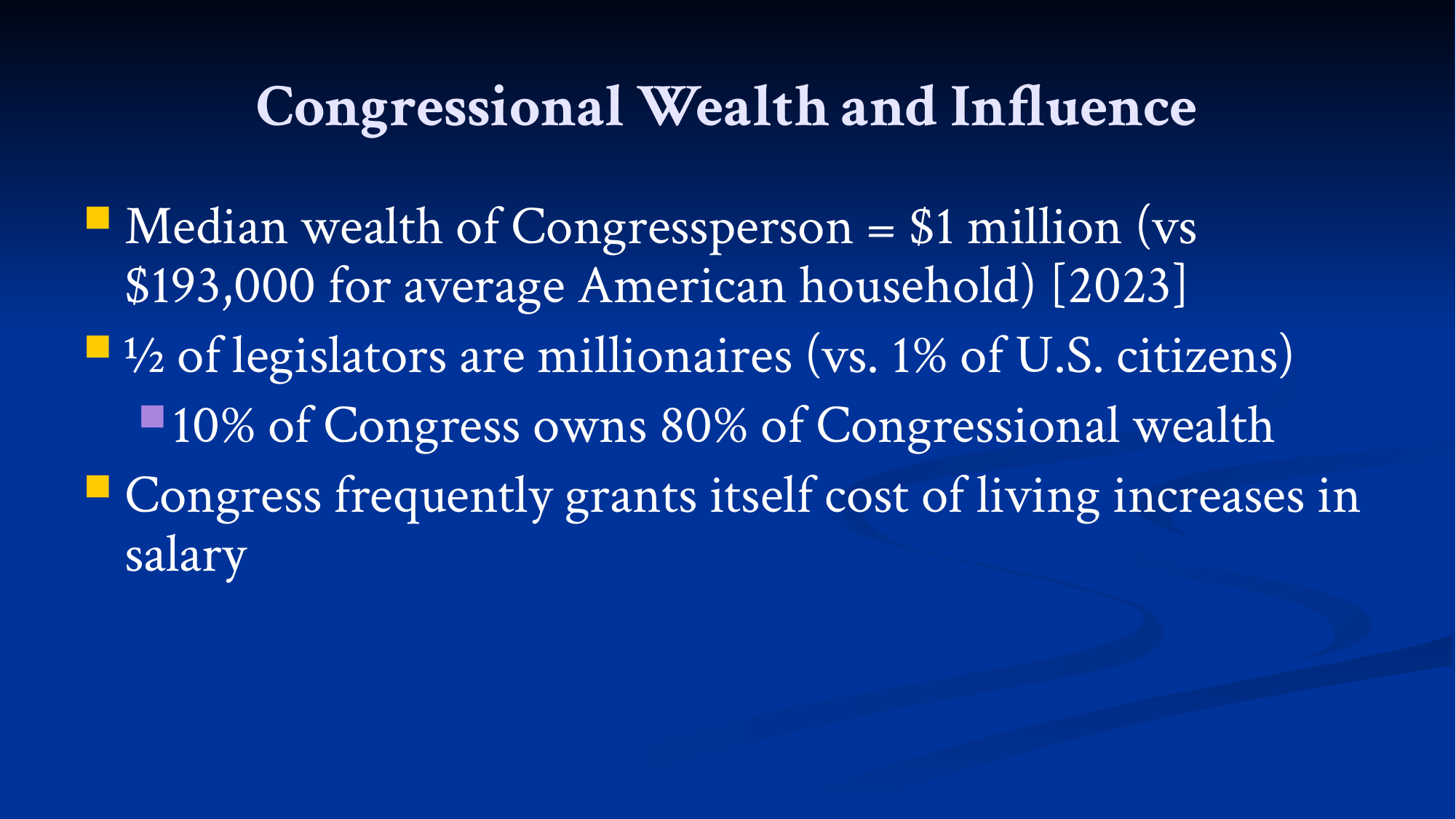

# Congressional Wealth and Influence
Median wealth of Congressperson = $1 million (vs $193,000 for average American household) [2023]
½ of legislators are millionaires (vs. 1% of U.S. citizens)
10% of Congress owns 80% of Congressional wealth
Congress frequently grants itself cost of living increases in salary